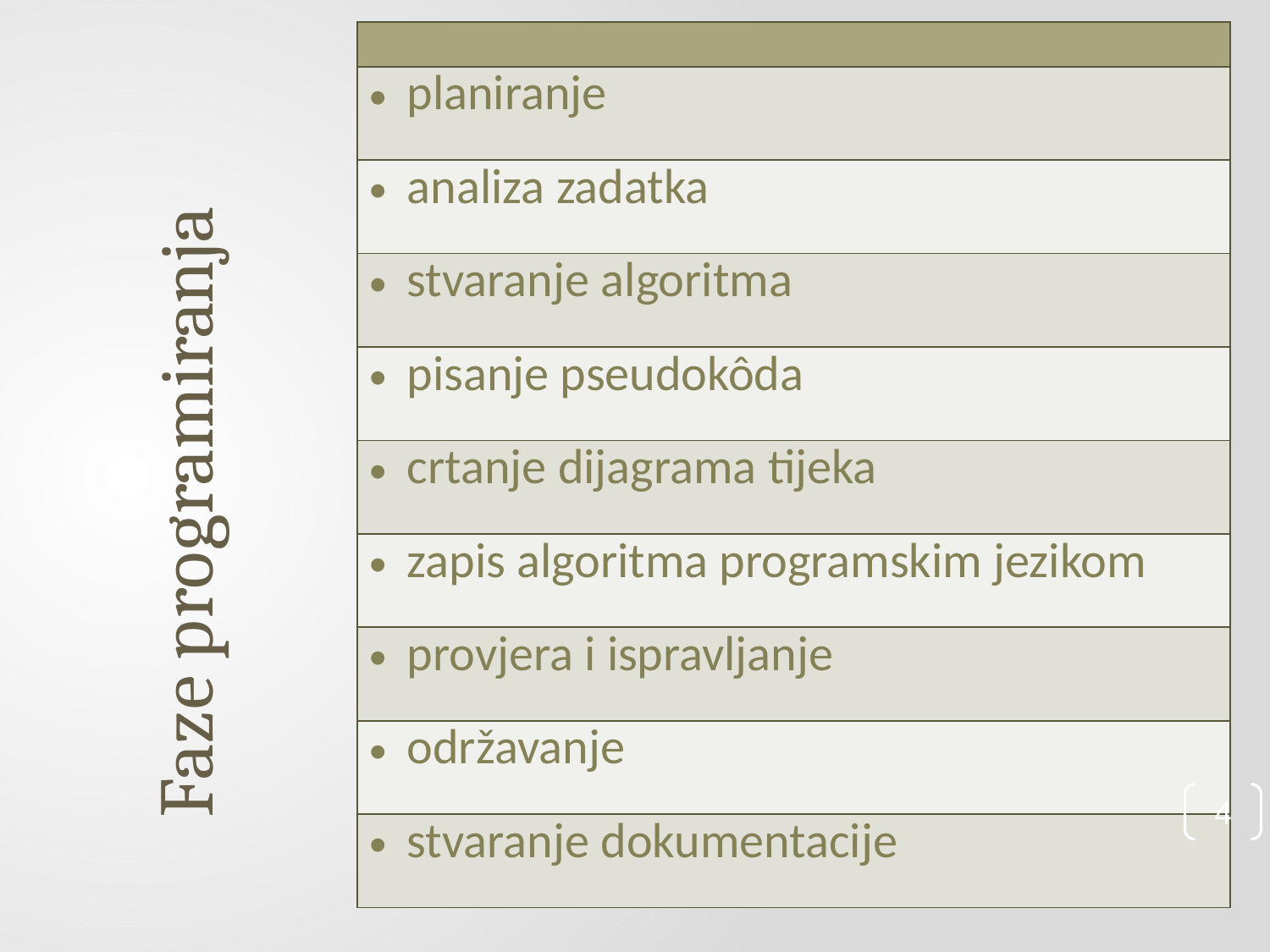

|  |
| --- |
| planiranje |
| analiza zadatka |
| stvaranje algoritma |
| pisanje pseudokôda |
| crtanje dijagrama tijeka |
| zapis algoritma programskim jezikom |
| provjera i ispravljanje |
| održavanje |
| stvaranje dokumentacije |
# Faze programiranja
4